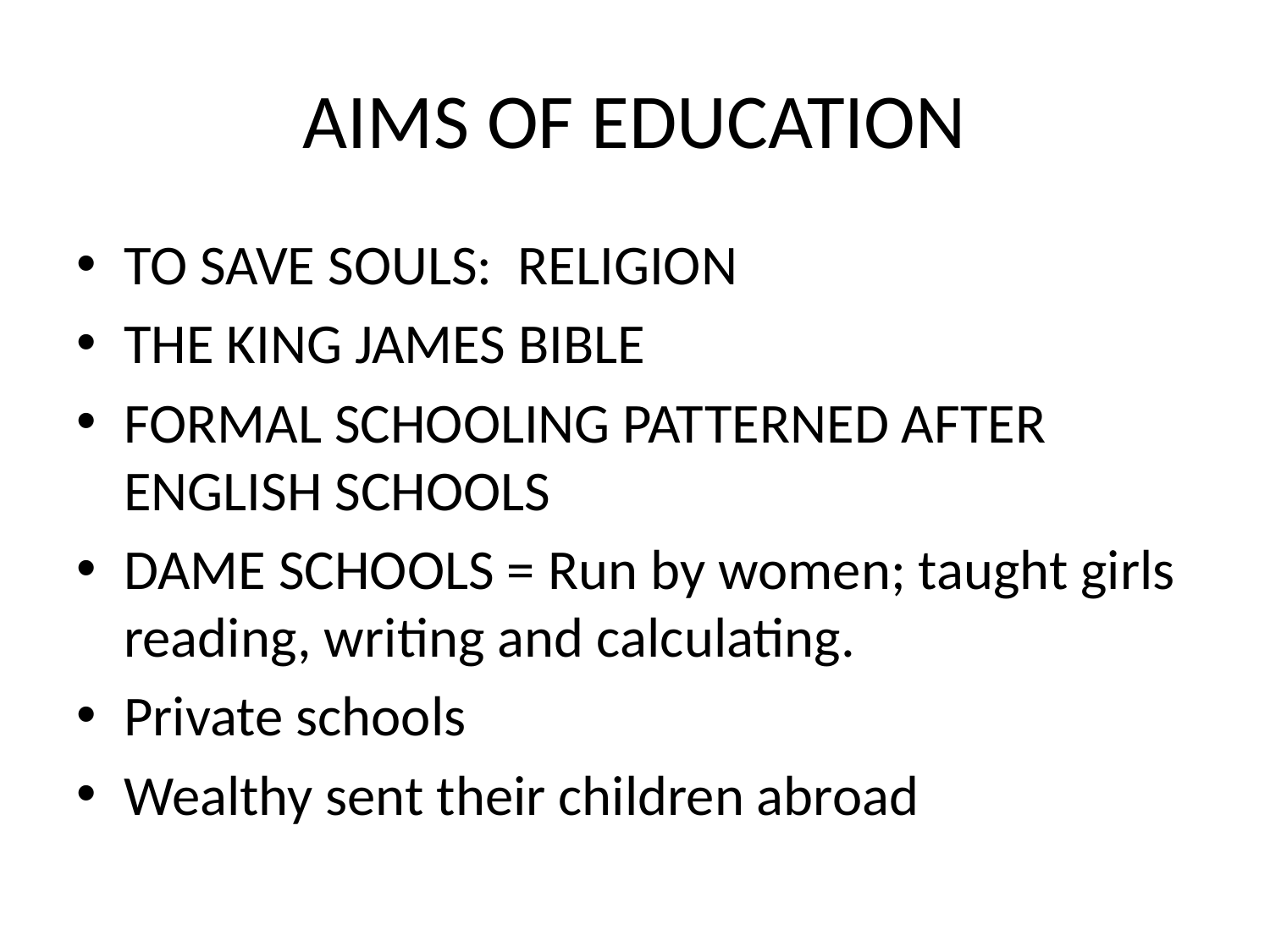

# AIMS OF EDUCATION
TO SAVE SOULS:  RELIGION
THE KING JAMES BIBLE
FORMAL SCHOOLING PATTERNED AFTER ENGLISH SCHOOLS
DAME SCHOOLS = Run by women; taught girls reading, writing and calculating.
Private schools
Wealthy sent their children abroad